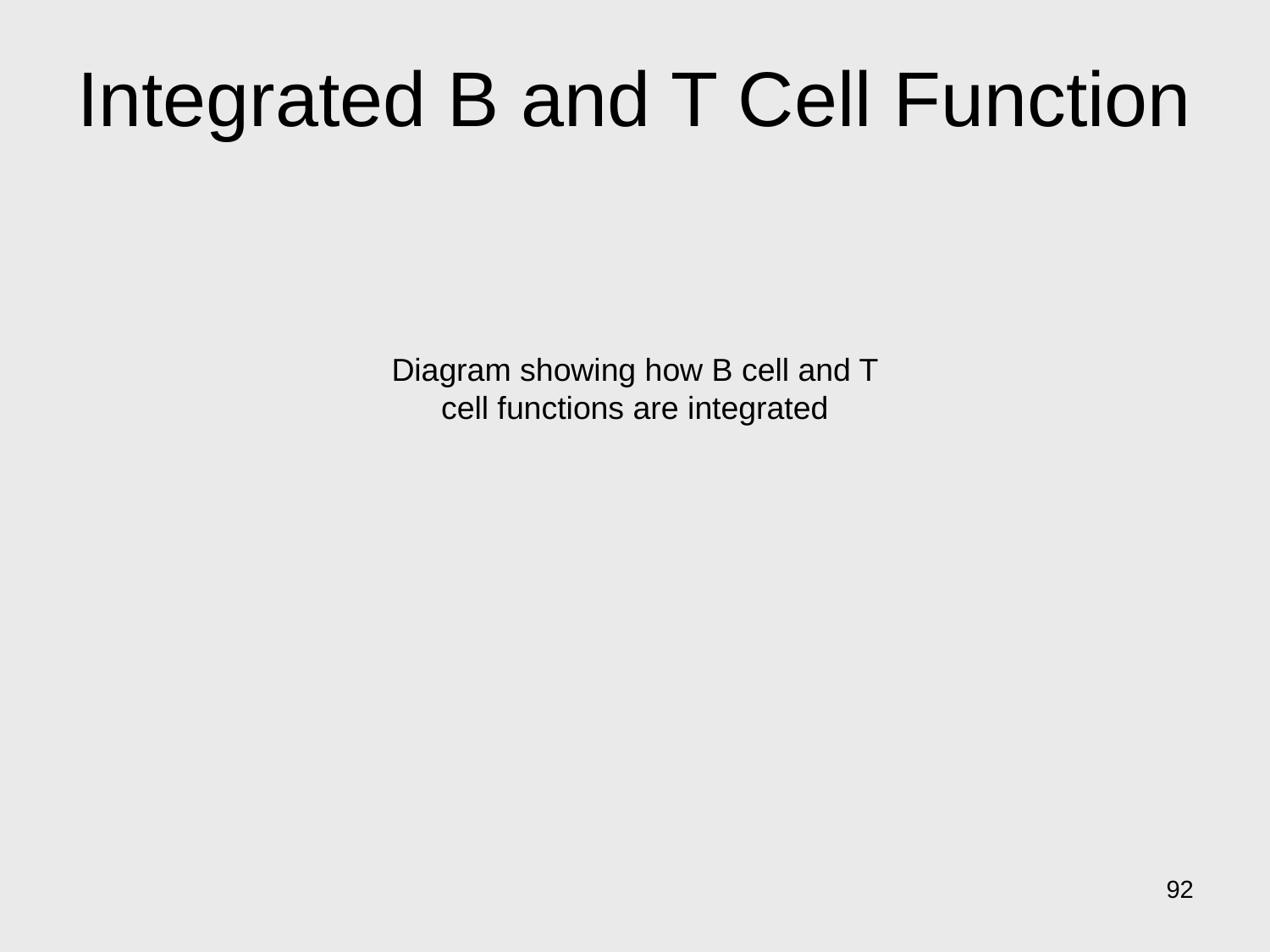

# Integrated B and T Cell Function
Diagram showing how B cell and T cell functions are integrated
92